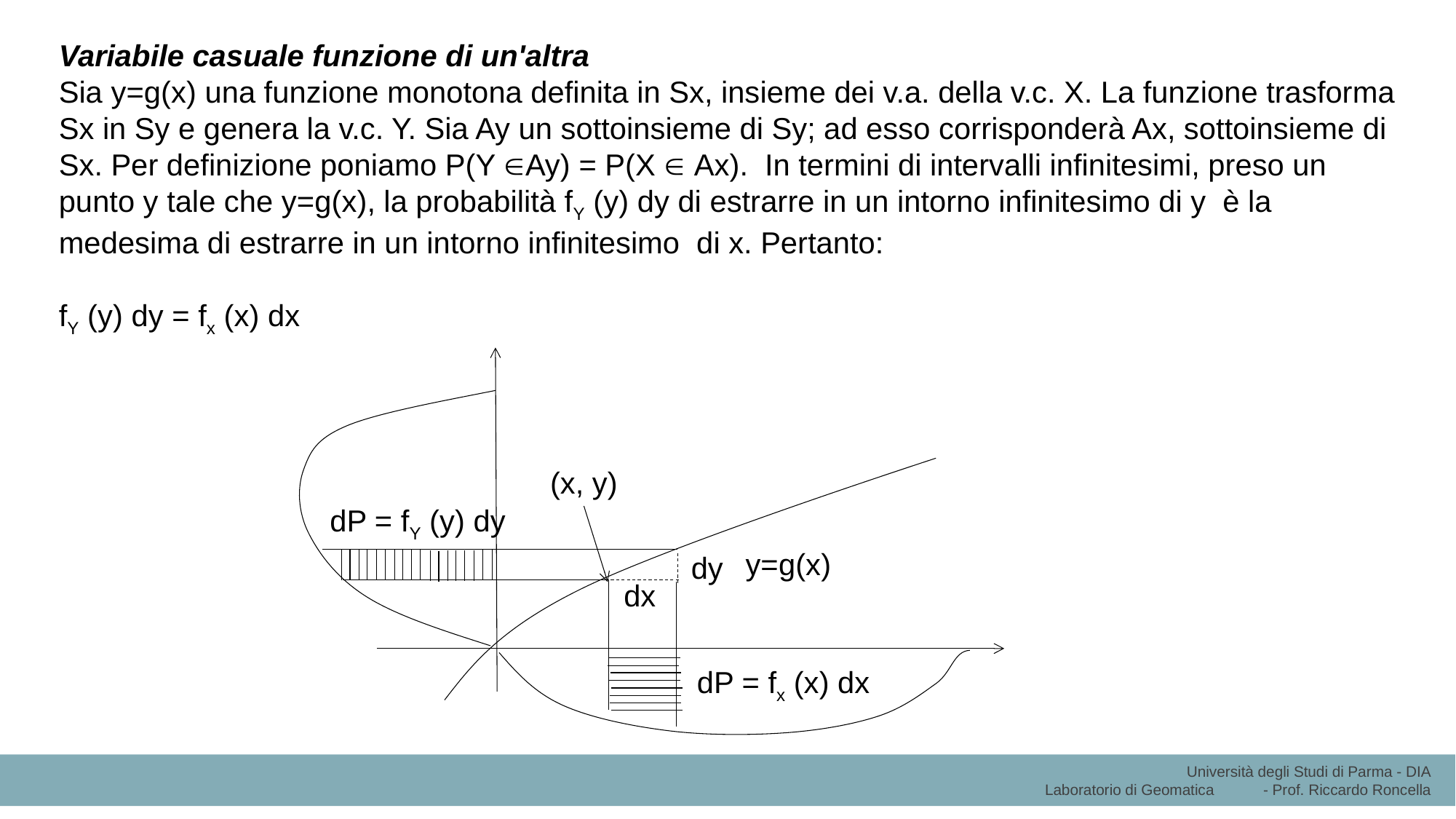

Variabile casuale funzione di un'altra
Sia y=g(x) una funzione monotona definita in Sx, insieme dei v.a. della v.c. X. La funzione trasforma Sx in Sy e genera la v.c. Y. Sia Ay un sottoinsieme di Sy; ad esso corrisponderà Ax, sottoinsieme di Sx. Per definizione poniamo P(Y ∈Ay) = P(X ∈ Ax).  In termini di intervalli infinitesimi, preso un punto y tale che y=g(x), la probabilità fY (y) dy di estrarre in un intorno infinitesimo di y  è la medesima di estrarre in un intorno infinitesimo  di x. Pertanto:

fY (y) dy = fx (x) dx

(x, y)
dP = fY (y) dy
y=g(x)
dy
dx

dP = fx (x) dx